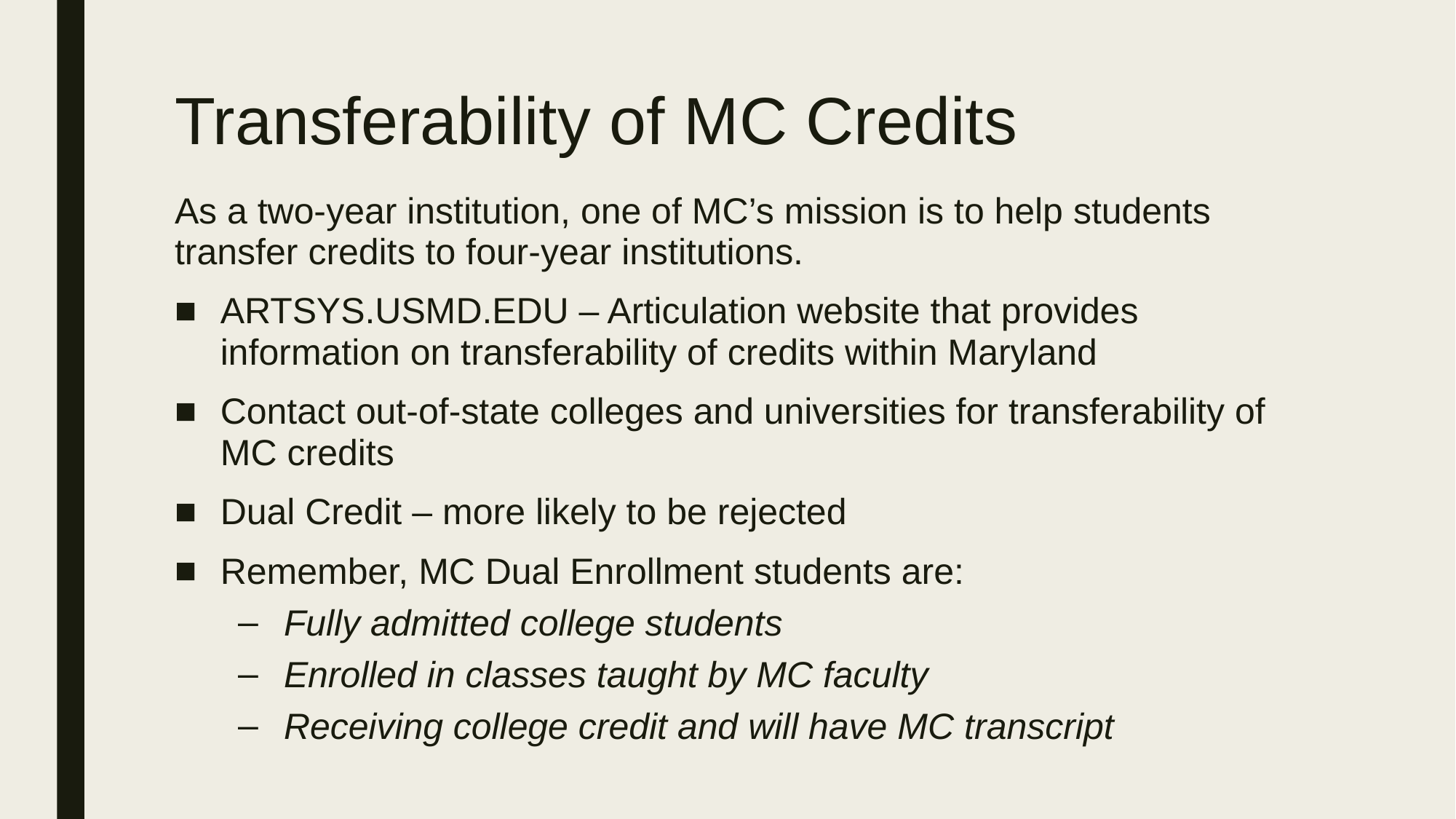

# Transferability of MC Credits
As a two-year institution, one of MC’s mission is to help students transfer credits to four-year institutions.
ARTSYS.USMD.EDU – Articulation website that provides information on transferability of credits within Maryland
Contact out-of-state colleges and universities for transferability of MC credits
Dual Credit – more likely to be rejected
Remember, MC Dual Enrollment students are:
Fully admitted college students
Enrolled in classes taught by MC faculty
Receiving college credit and will have MC transcript